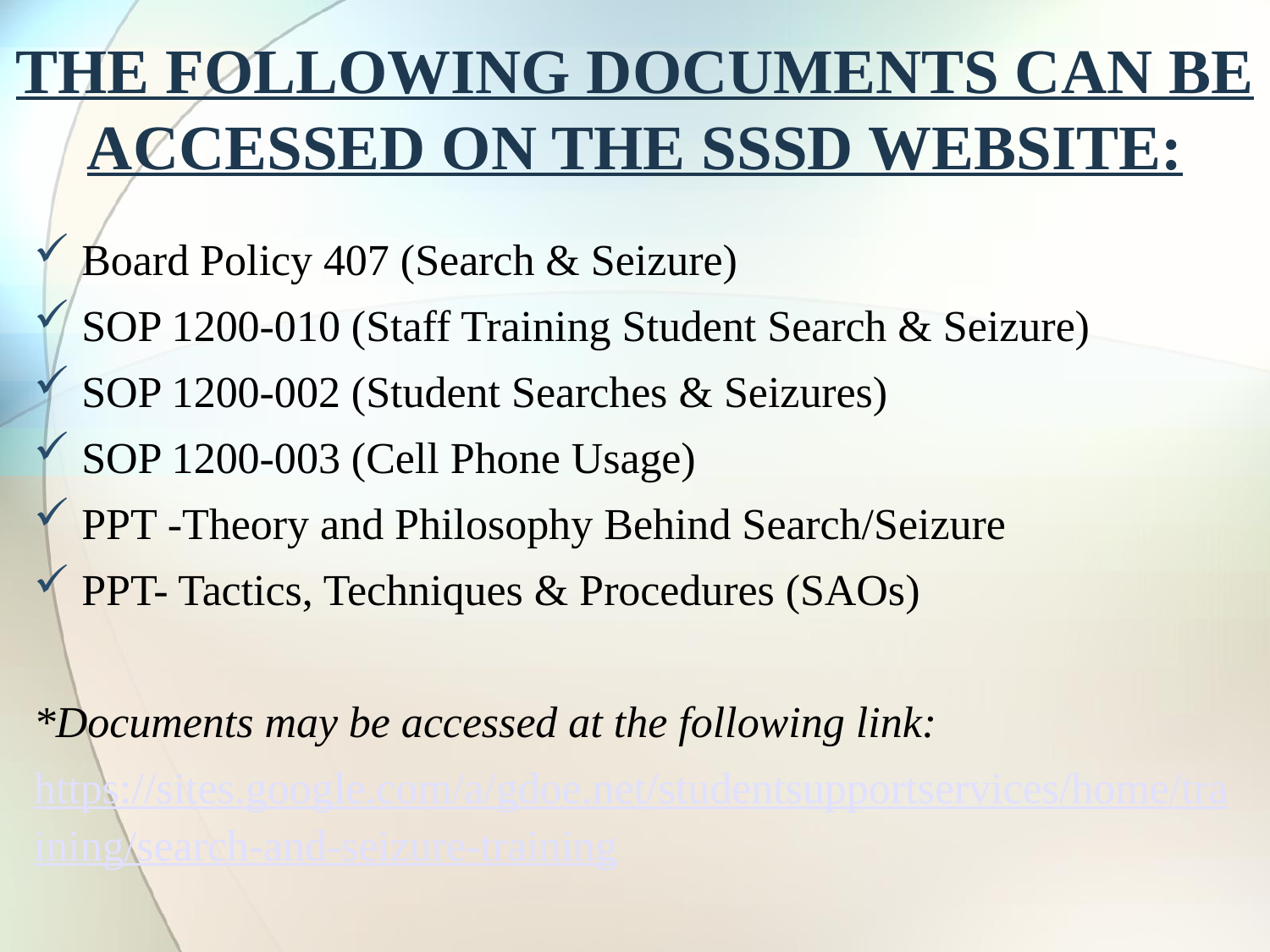

# THE FOLLOWING DOCUMENTS CAN BE ACCESSED ON THE SSSD WEBSITE:
Board Policy 407 (Search & Seizure)
SOP 1200-010 (Staff Training Student Search & Seizure)
SOP 1200-002 (Student Searches & Seizures)
SOP 1200-003 (Cell Phone Usage)
PPT -Theory and Philosophy Behind Search/Seizure
PPT- Tactics, Techniques & Procedures (SAOs)

*Documents may be accessed at the following link:
https://sites.google.com/a/gdoe.net/studentsupportservices/home/training/search-and-seizure-training